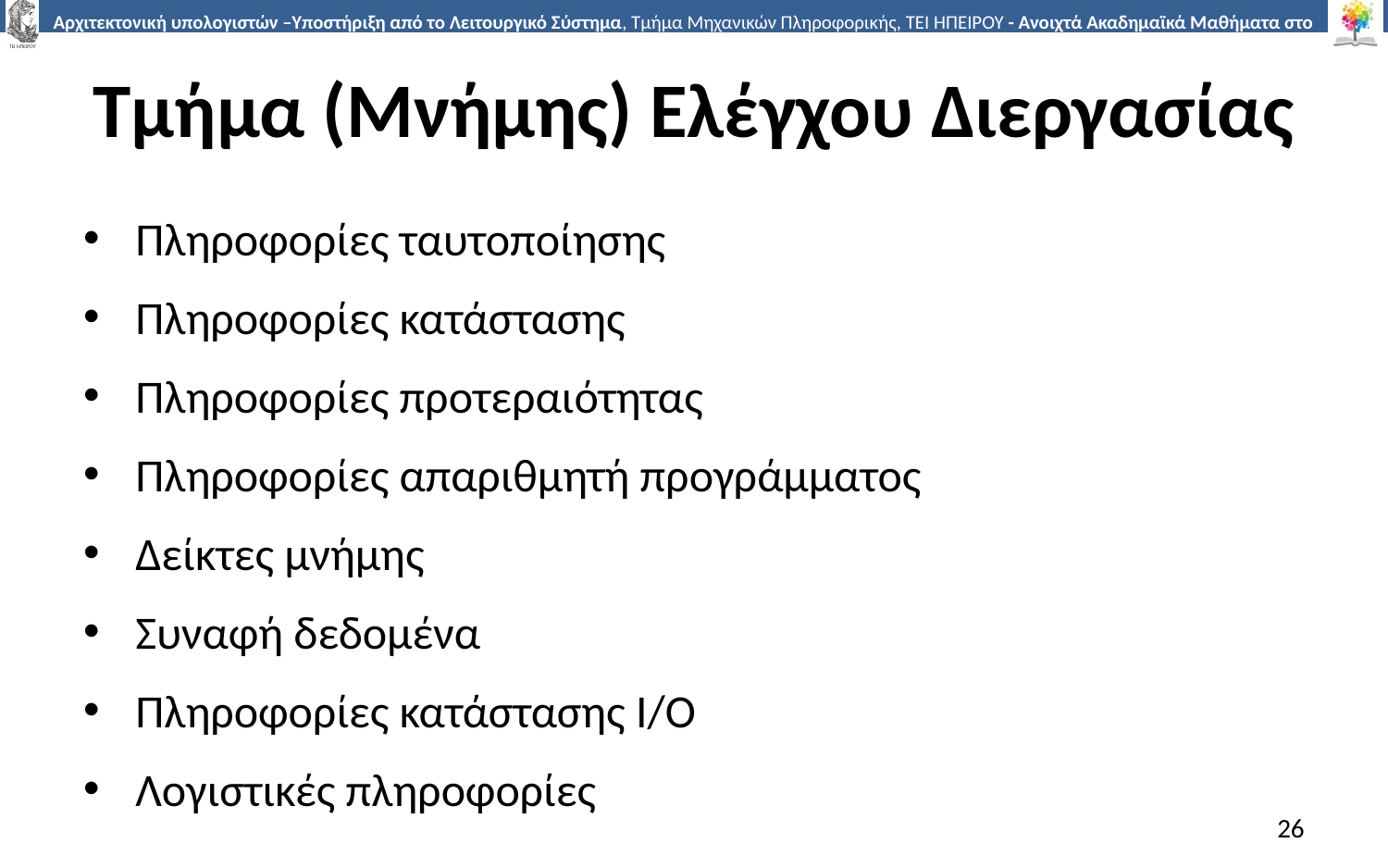

# Τμήμα (Μνήμης) Ελέγχου Διεργασίας
Πληροφορίες ταυτοποίησης
Πληροφορίες κατάστασης
Πληροφορίες προτεραιότητας
Πληροφορίες απαριθμητή προγράμματος
Δείκτες μνήμης
Συναφή δεδομένα
Πληροφορίες κατάστασης I/O
Λογιστικές πληροφορίες
26